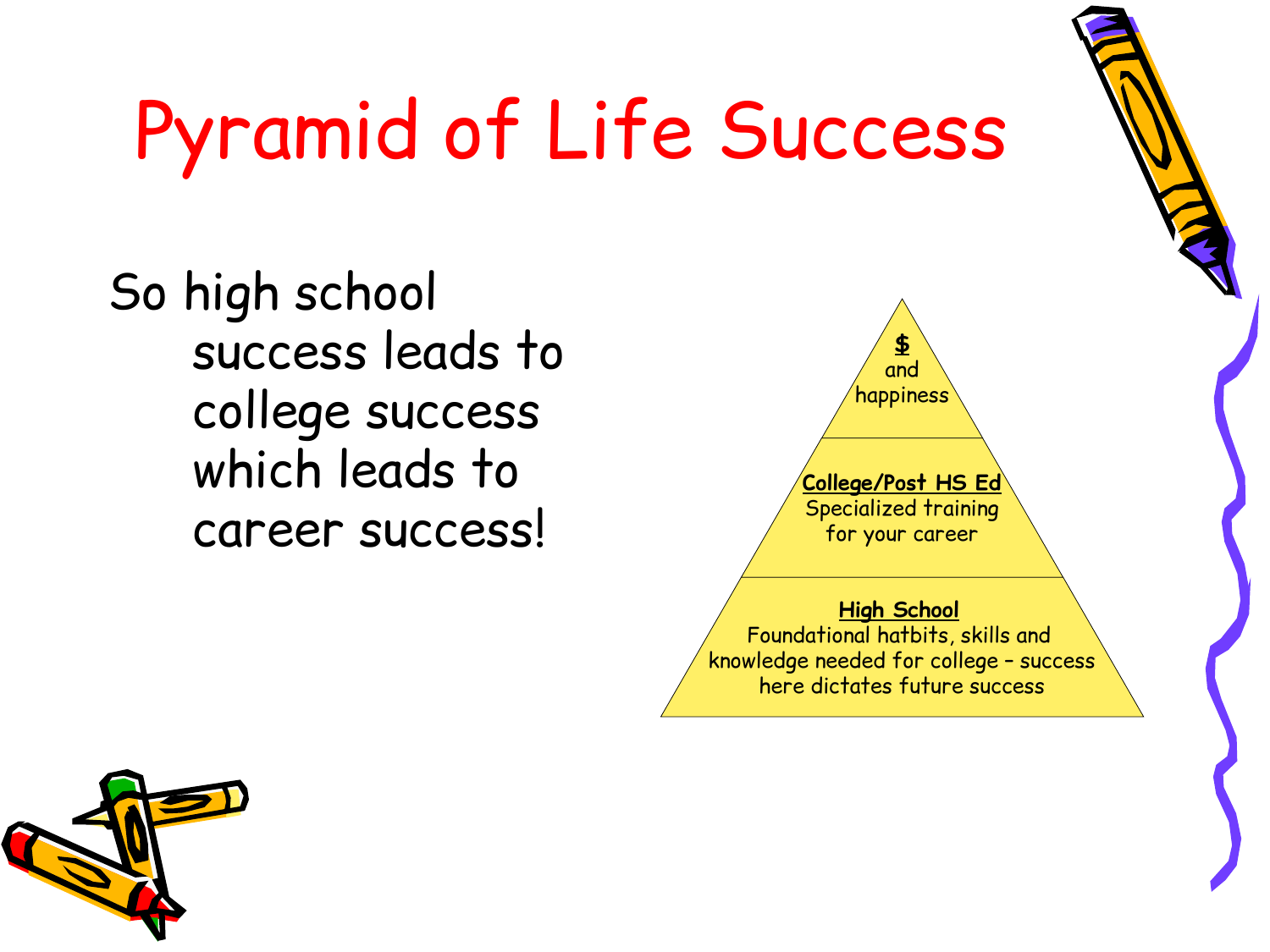

Pyramid of Life Success
So high school success leads to college success which leads to career success!
$
and
happiness
College/Post HS Ed
Specialized training
for your career
High School
Foundational hatbits, skills and
knowledge needed for college – success
here dictates future success